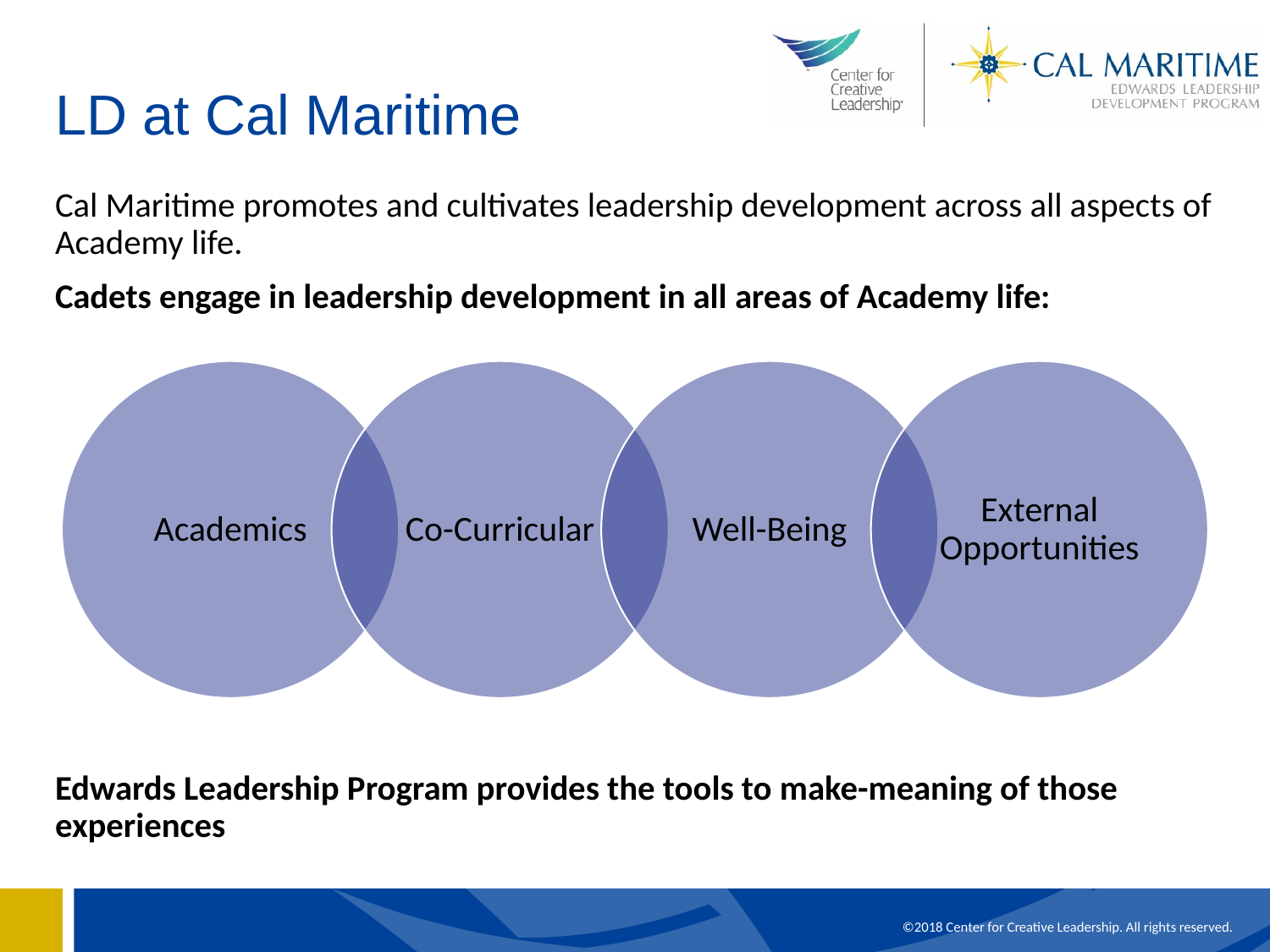

# LD at Cal Maritime
Cal Maritime promotes and cultivates leadership development across all aspects of Academy life.
Cadets engage in leadership development in all areas of Academy life:

Edwards Leadership Program provides the tools to make-meaning of those experiences

Academics
Co-Curricular
Well-Being
External Opportunities